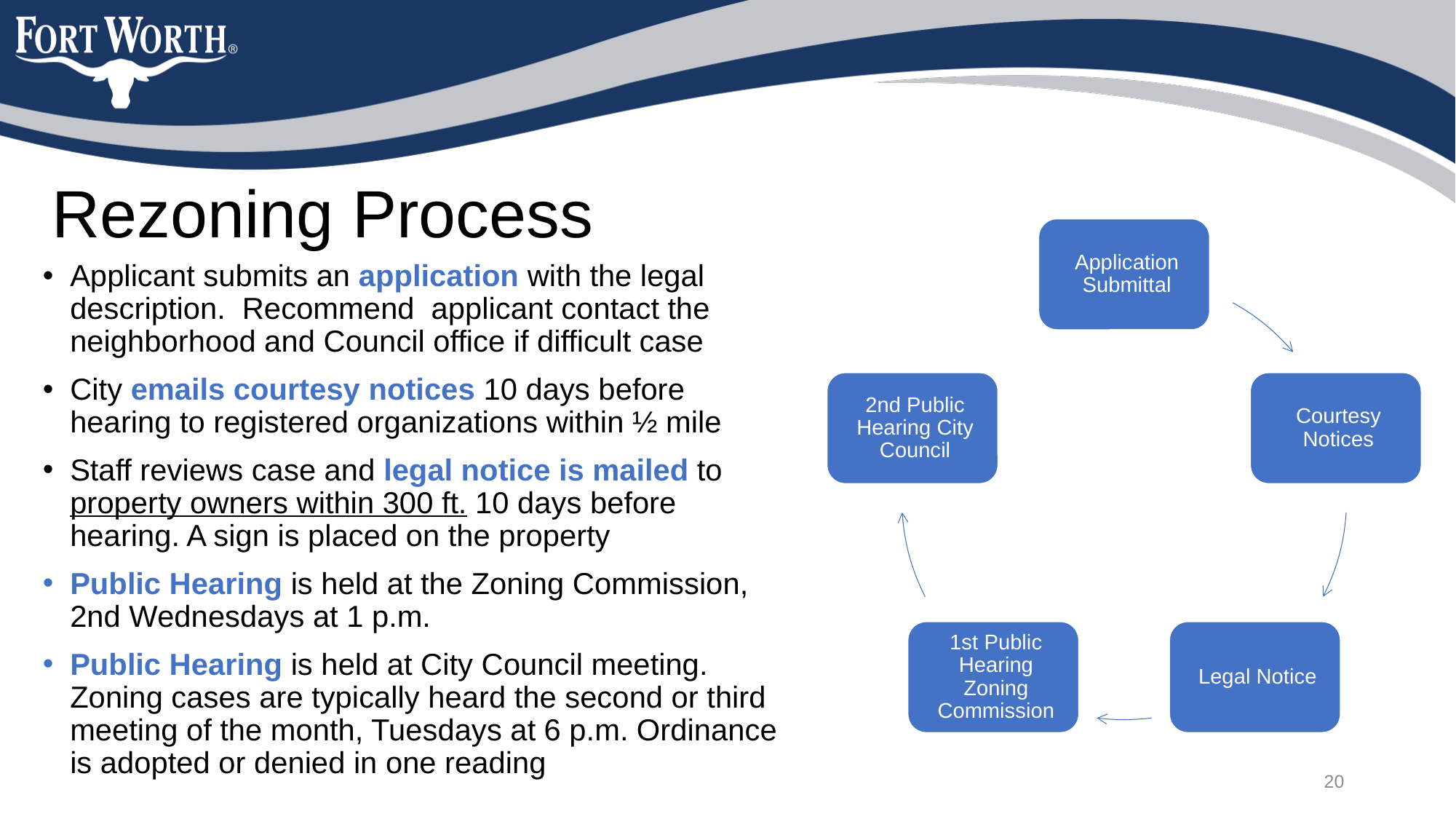

Rezoning Process
Application Submittal
Courtesy Notices
Legal Notice
1st Public Hearing Zoning Commission
2nd Public Hearing City Council

Applicant submits an application with the legal description.  Recommend  applicant contact the neighborhood and Council office if difficult case
City emails courtesy notices 10 days before hearing to registered organizations within ½ mile
Staff reviews case and legal notice is mailed to property owners within 300 ft. 10 days before hearing. A sign is placed on the property
Public Hearing is held at the Zoning Commission, 2nd Wednesdays at 1 p.m.
Public Hearing is held at City Council meeting. Zoning cases are typically heard the second or third meeting of the month, Tuesdays at 6 p.m. Ordinance is adopted or denied in one reading

20